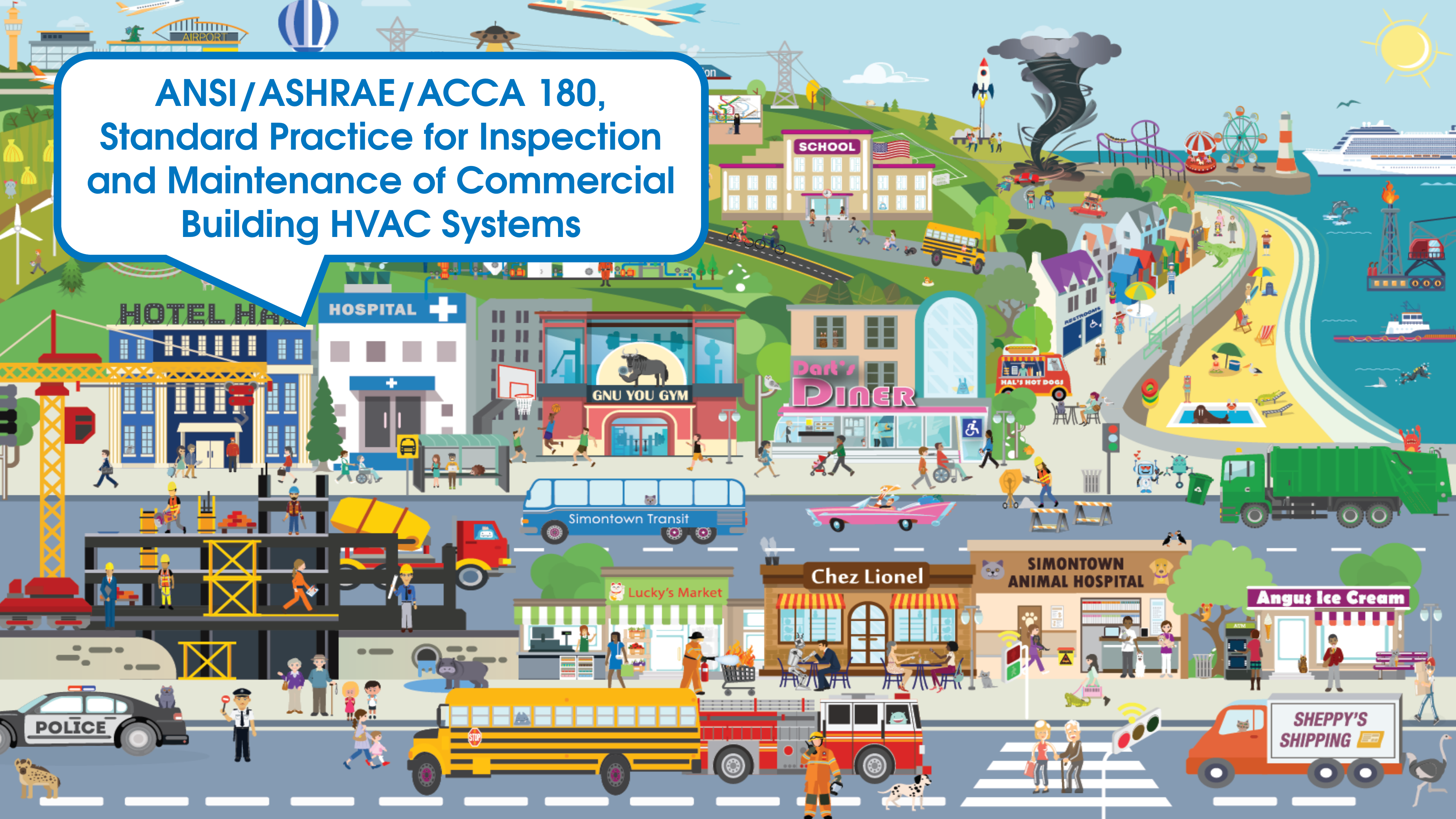

ANSI/ASHRAE/ACCA 180, Standard Practice for Inspection and Maintenance of Commercial Building HVAC Systems